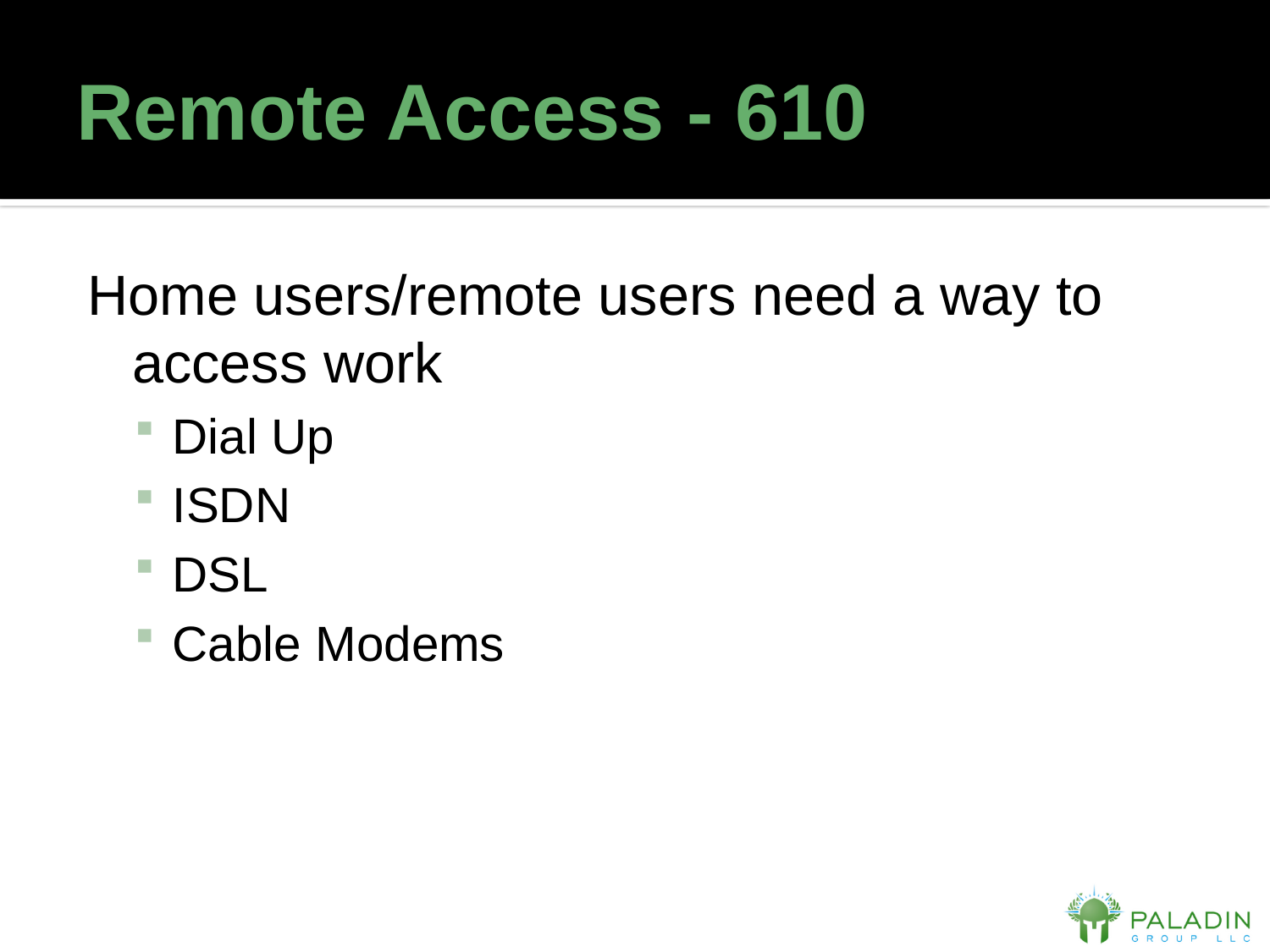

# Remote Access - 610
Home users/remote users need a way to access work
Dial Up
ISDN
DSL
Cable Modems